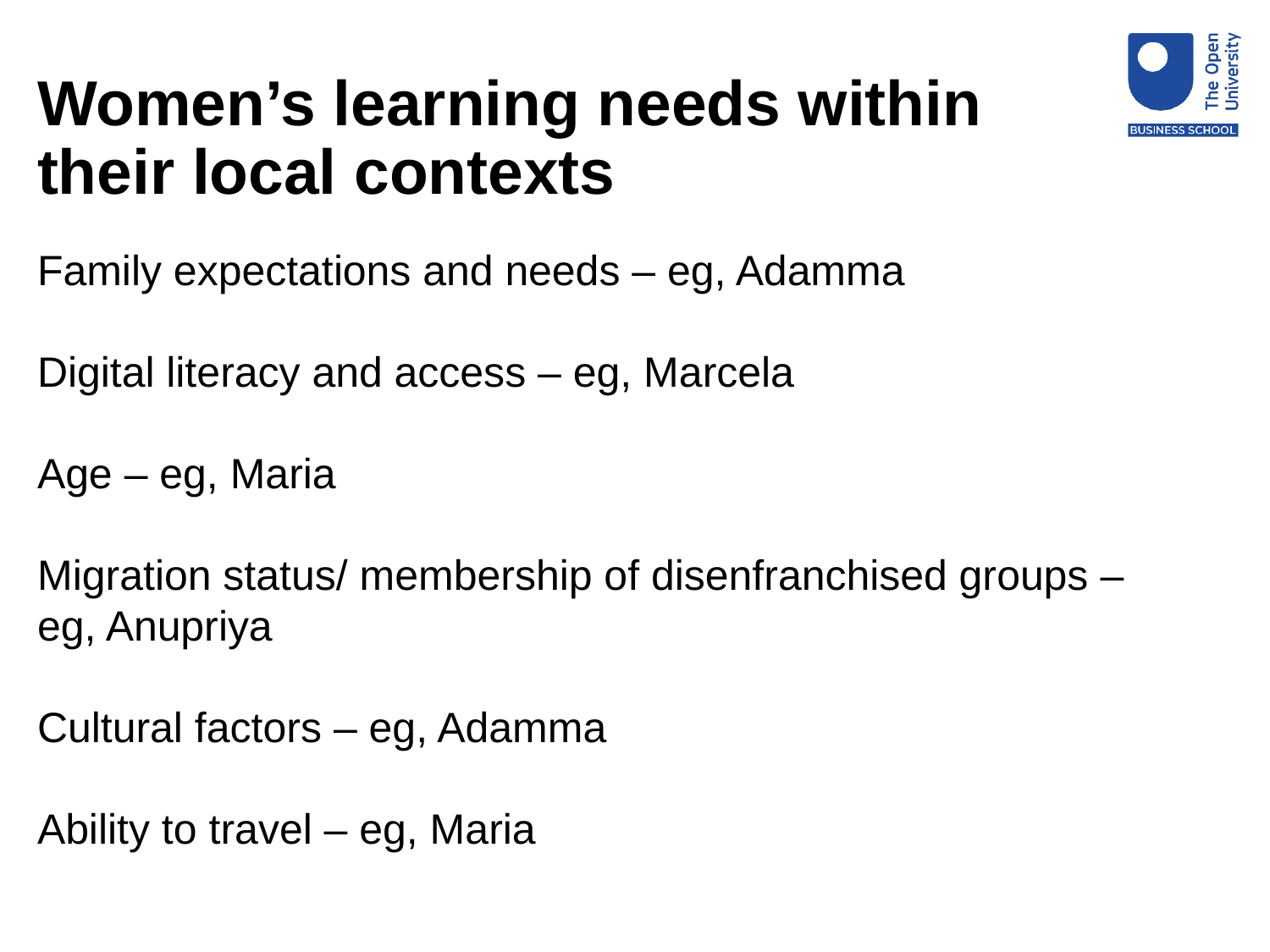

# Women’s learning needs within their local contexts

Family expectations and needs – eg, Adamma

Digital literacy and access – eg, Marcela

Age – eg, Maria

Migration status/ membership of disenfranchised groups – eg, Anupriya

Cultural factors – eg, Adamma

Ability to travel – eg, Maria